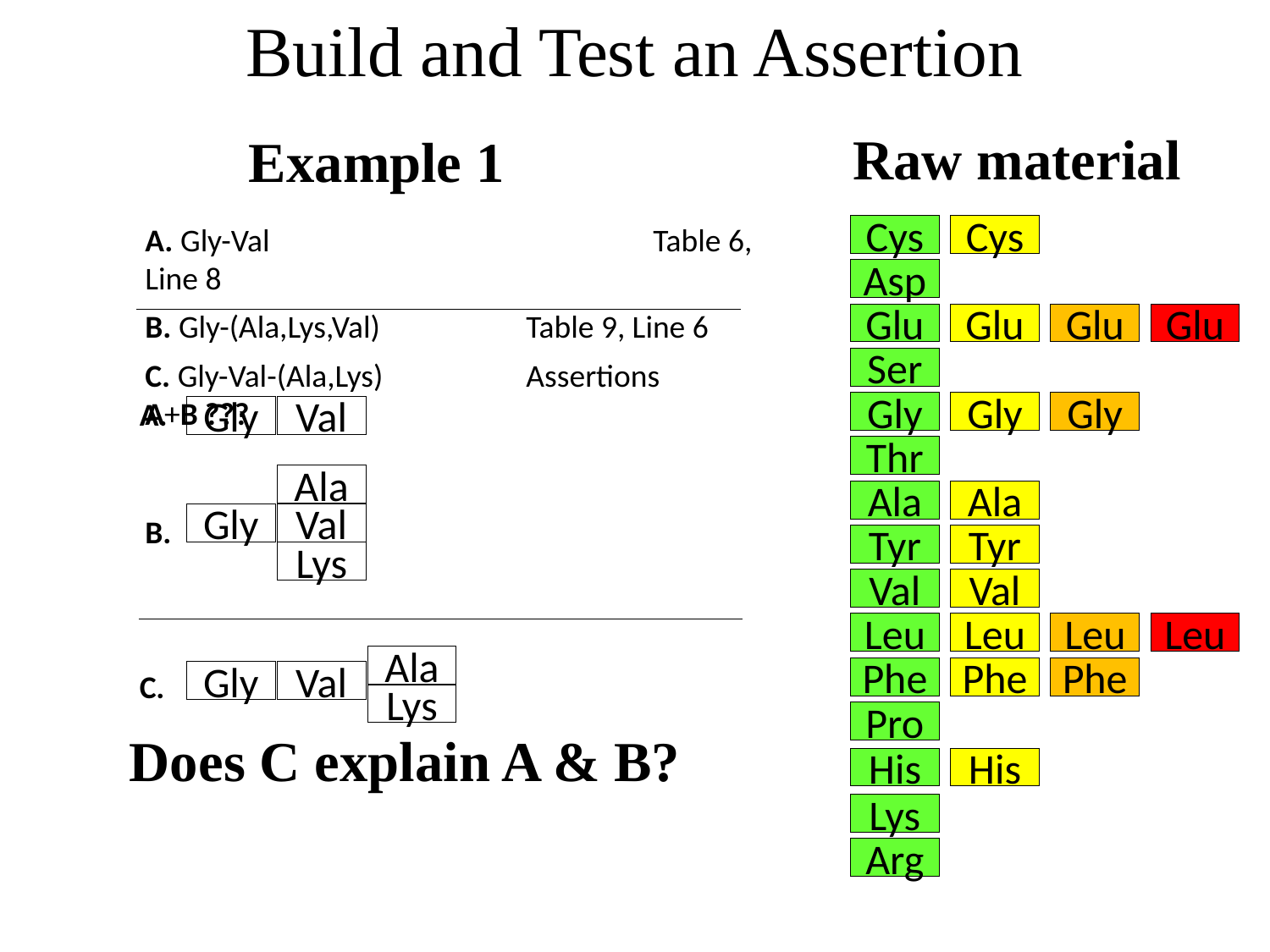

Build and Test an Assertion
Raw material
Example 1
A. Gly-Val				Table 6, Line 8
B. Gly-(Ala,Lys,Val)		Table 9, Line 6
C. Gly-Val-(Ala,Lys)		Assertions A+B ???
Cys
Cys
Asp
Glu
Glu
Glu
Glu
Ser
A.
Gly
Gly
Gly
Val
Gly
Thr
Ala
Ala
Ala
Val
Gly
B.
Tyr
Tyr
Lys
Val
Val
Leu
Leu
Leu
Leu
Ala
Phe
Phe
Phe
C.
Val
Gly
Lys
Pro
Does C explain A & B?
His
His
Lys
Arg